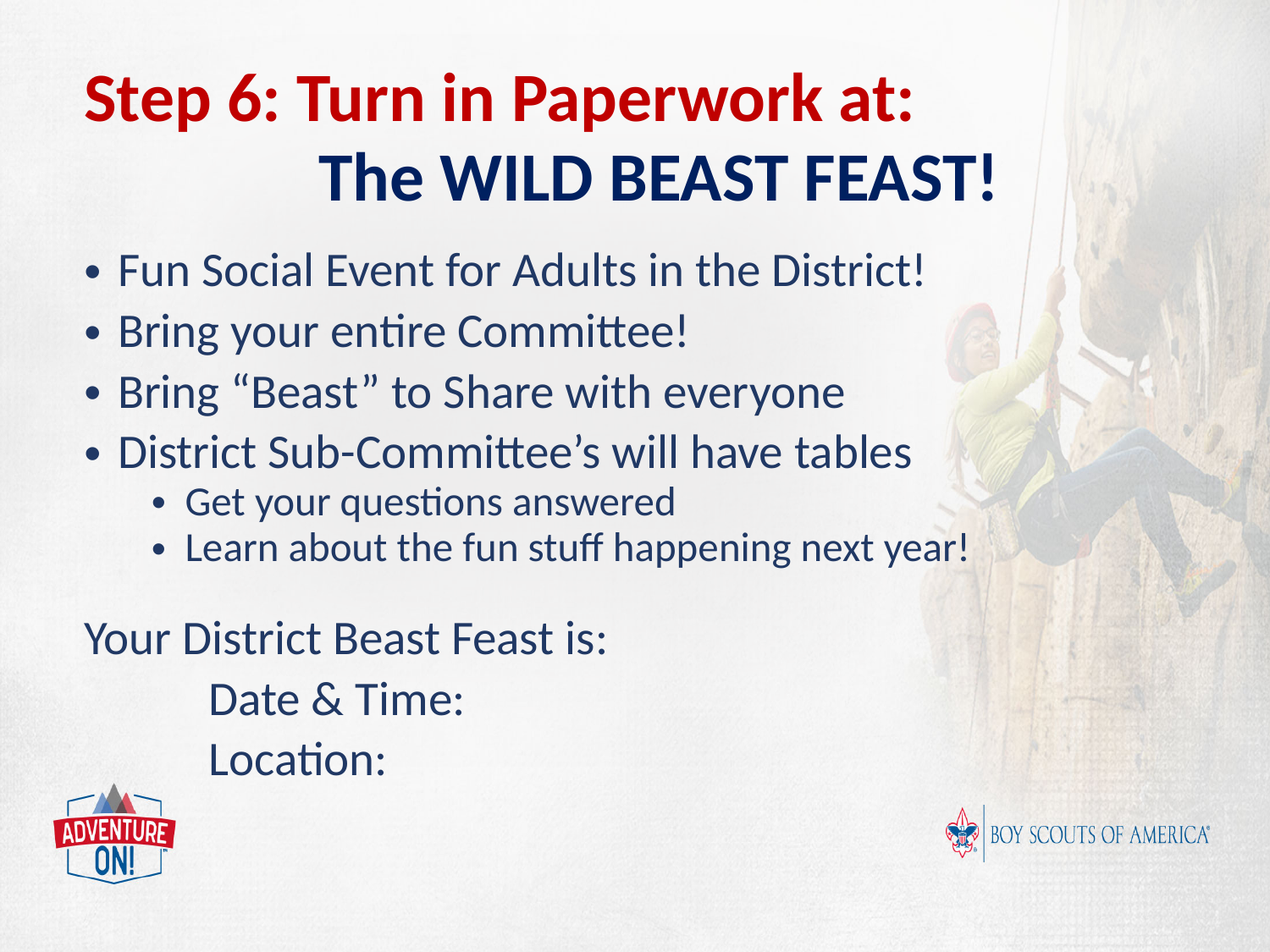

Step 6: Turn in Paperwork at:
The WILD BEAST FEAST!

Fun Social Event for Adults in the District!
Bring your entire Committee!
Bring “Beast” to Share with everyone
District Sub-Committee’s will have tables
Get your questions answered
Learn about the fun stuff happening next year!

Your District Beast Feast is:
	Date & Time:
	Location: